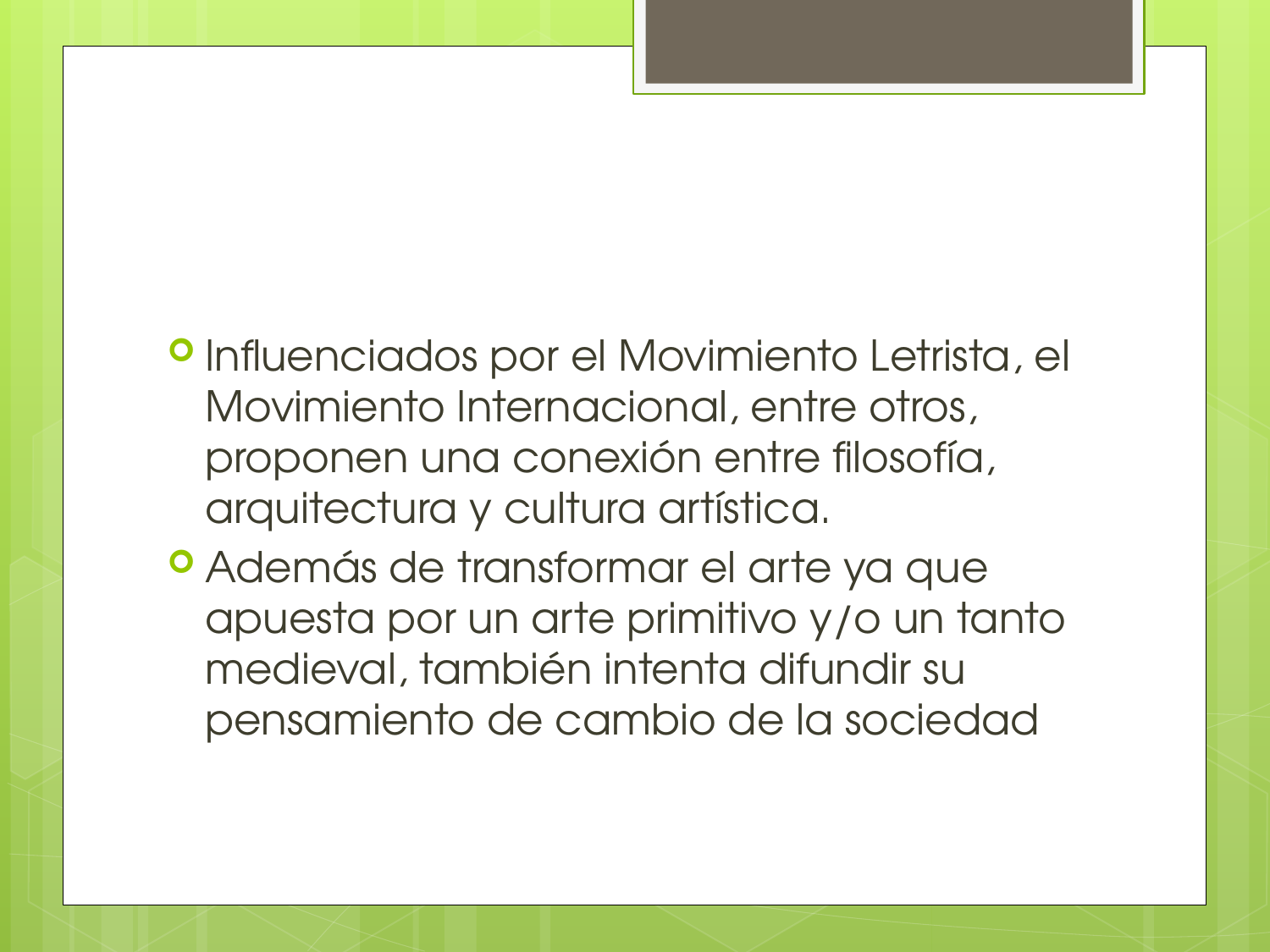

Influenciados por el Movimiento Letrista, el Movimiento Internacional, entre otros, proponen una conexión entre filosofía, arquitectura y cultura artística.
Además de transformar el arte ya que apuesta por un arte primitivo y/o un tanto medieval, también intenta difundir su pensamiento de cambio de la sociedad